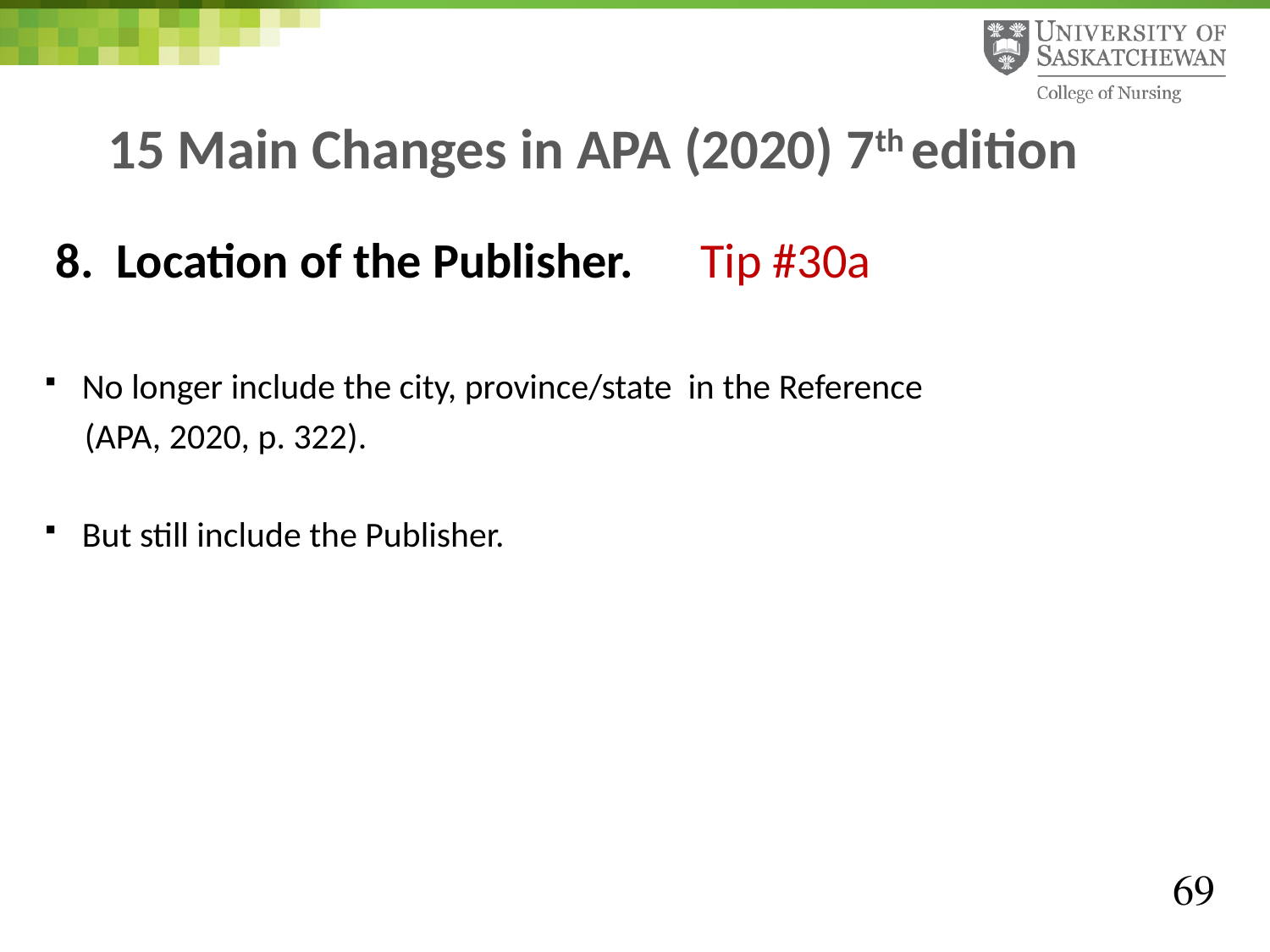

# 15 Main Changes in APA (2020) 7th edition
 8.  Location of the Publisher.      Tip #30a

No longer include the city, province/state  in the Reference
     (APA, 2020, p. 322).

But still include the Publisher.